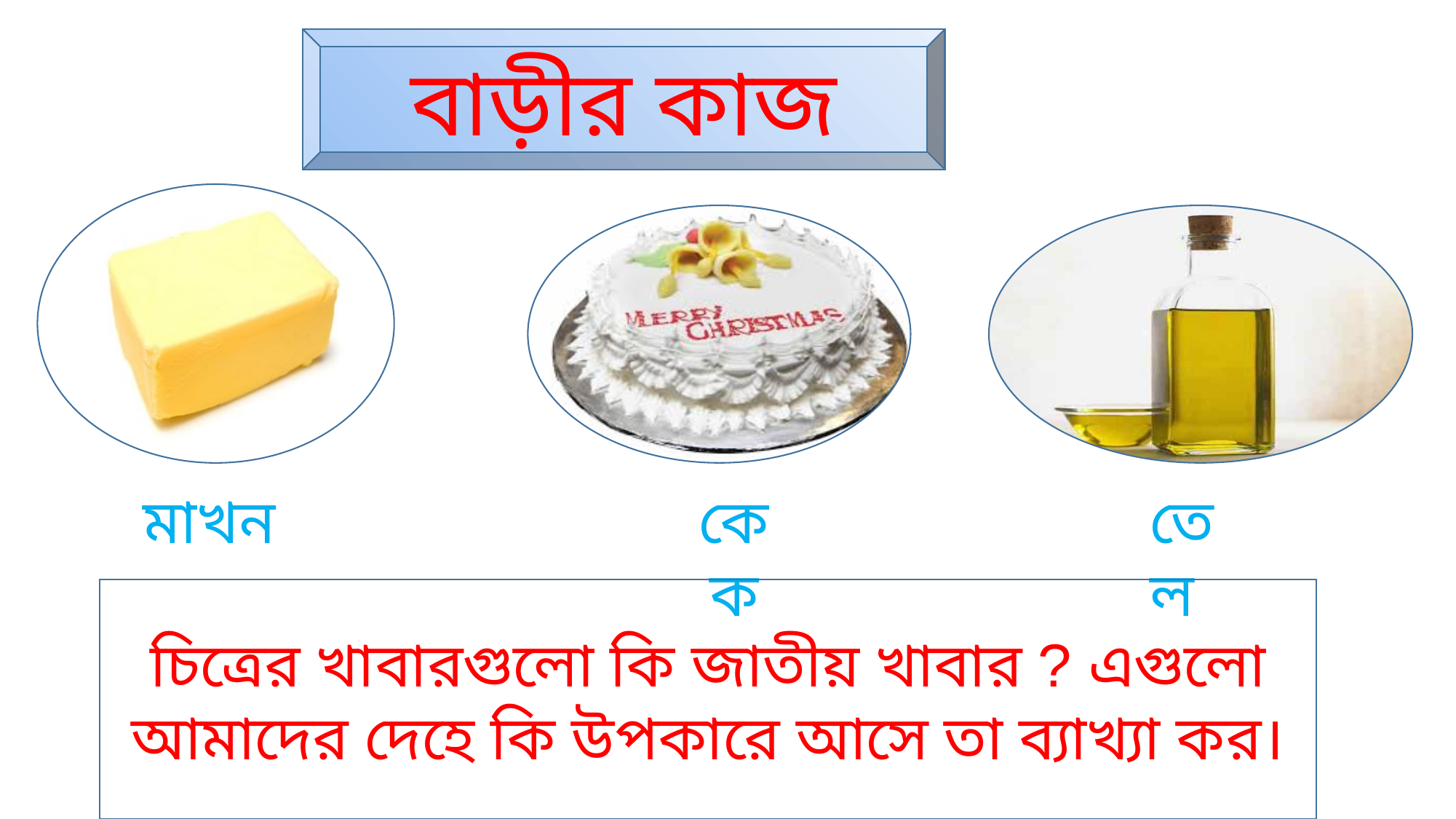

বাড়ীর কাজ

মাখন
কেক
তেল
চিত্রের খাবারগুলো কি জাতীয় খাবার ? এগুলো আমাদের দেহে কি উপকারে আসে তা ব্যাখ্যা কর।